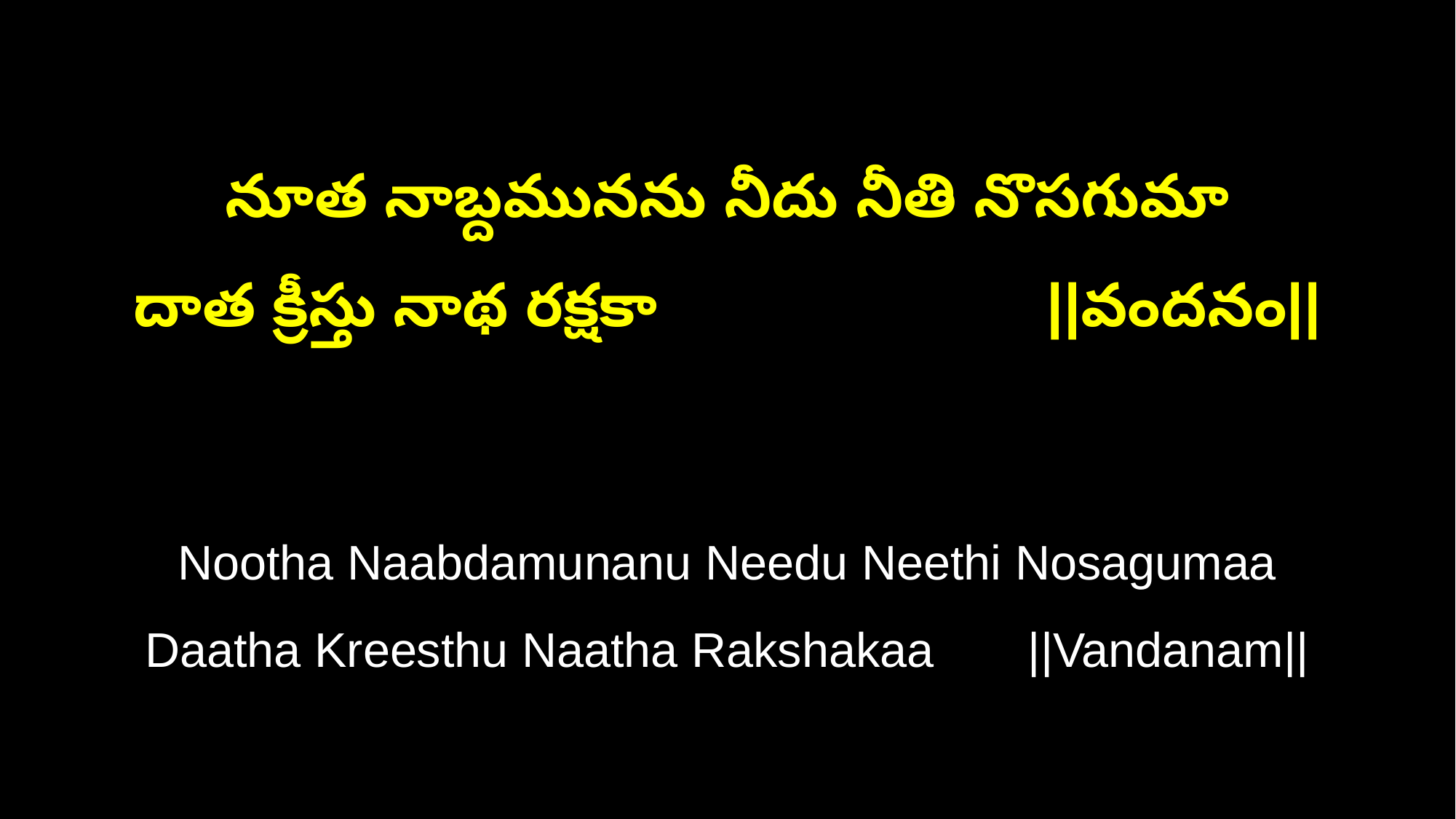

నూత నాబ్దమునను నీదు నీతి నొసగుమా
దాత క్రీస్తు నాథ రక్షకా                       ||వందనం||
Nootha Naabdamunanu Needu Neethi Nosagumaa
Daatha Kreesthu Naatha Rakshakaa       ||Vandanam||